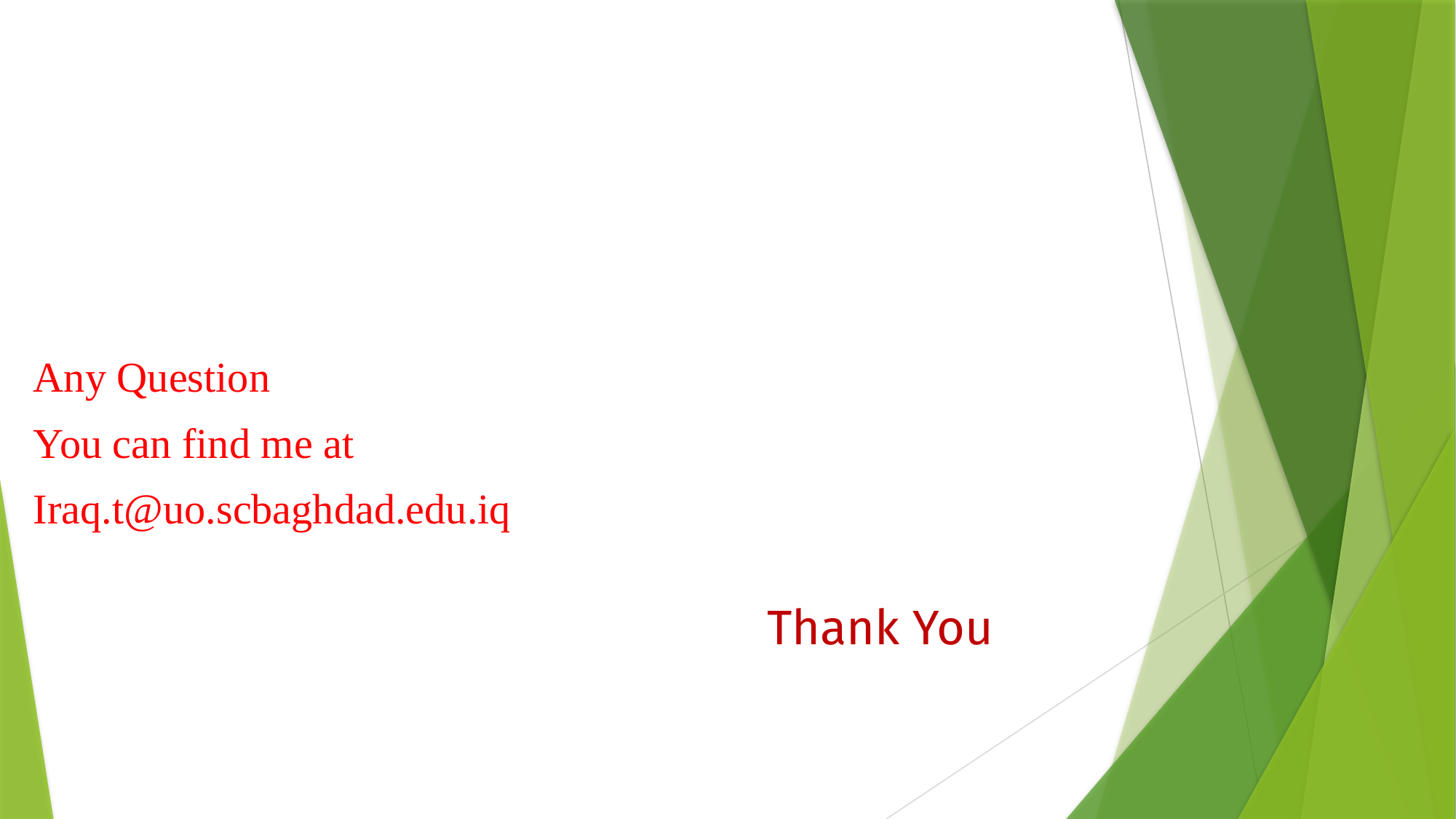

Any Question
You can find me at
Iraq.t@uo.scbaghdad.edu.iq
Thank You